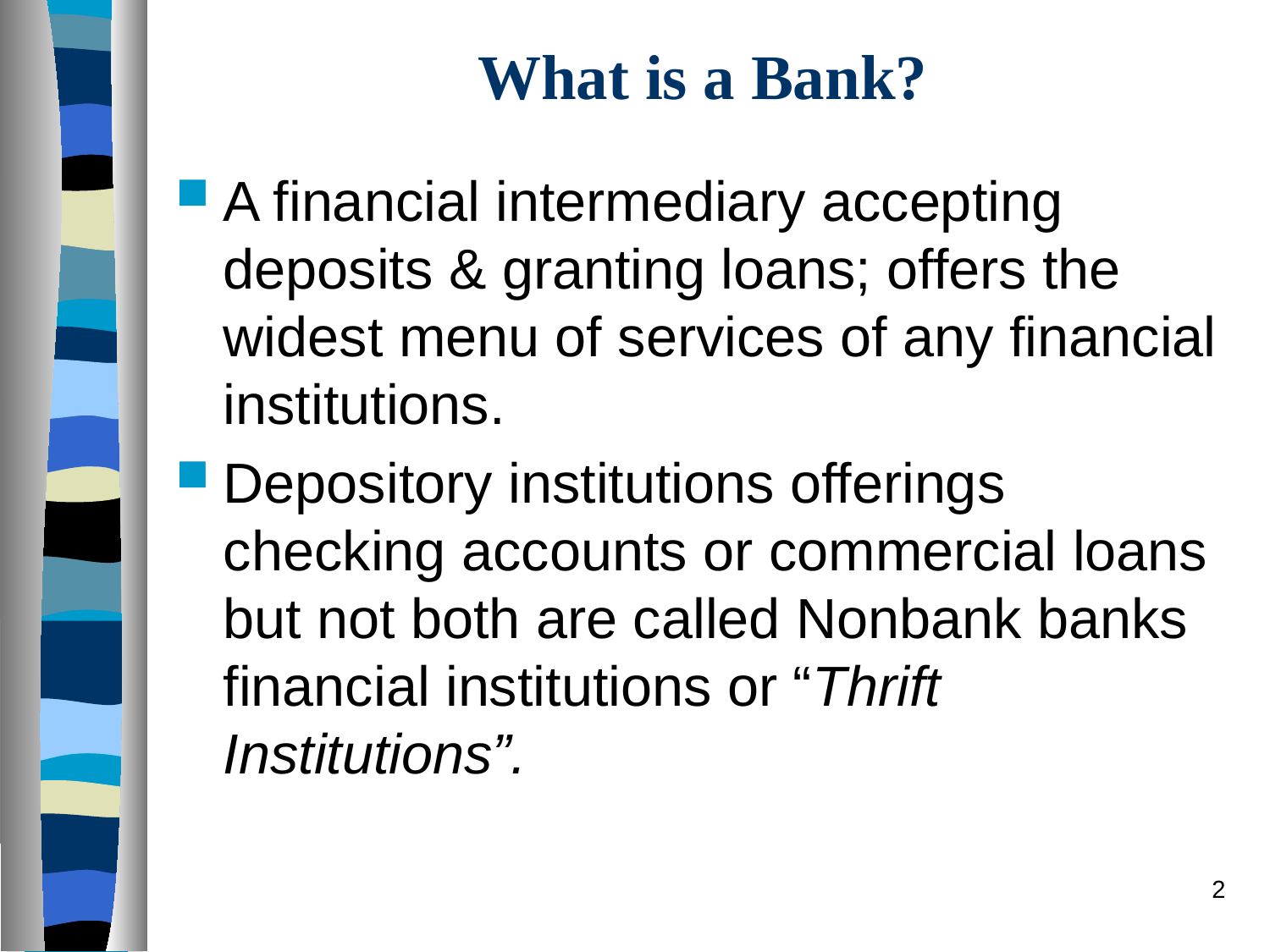

# What is a Bank?
A financial intermediary accepting deposits & granting loans; offers the widest menu of services of any financial institutions.
Depository institutions offerings checking accounts or commercial loans but not both are called Nonbank banks financial institutions or “Thrift Institutions”.
2